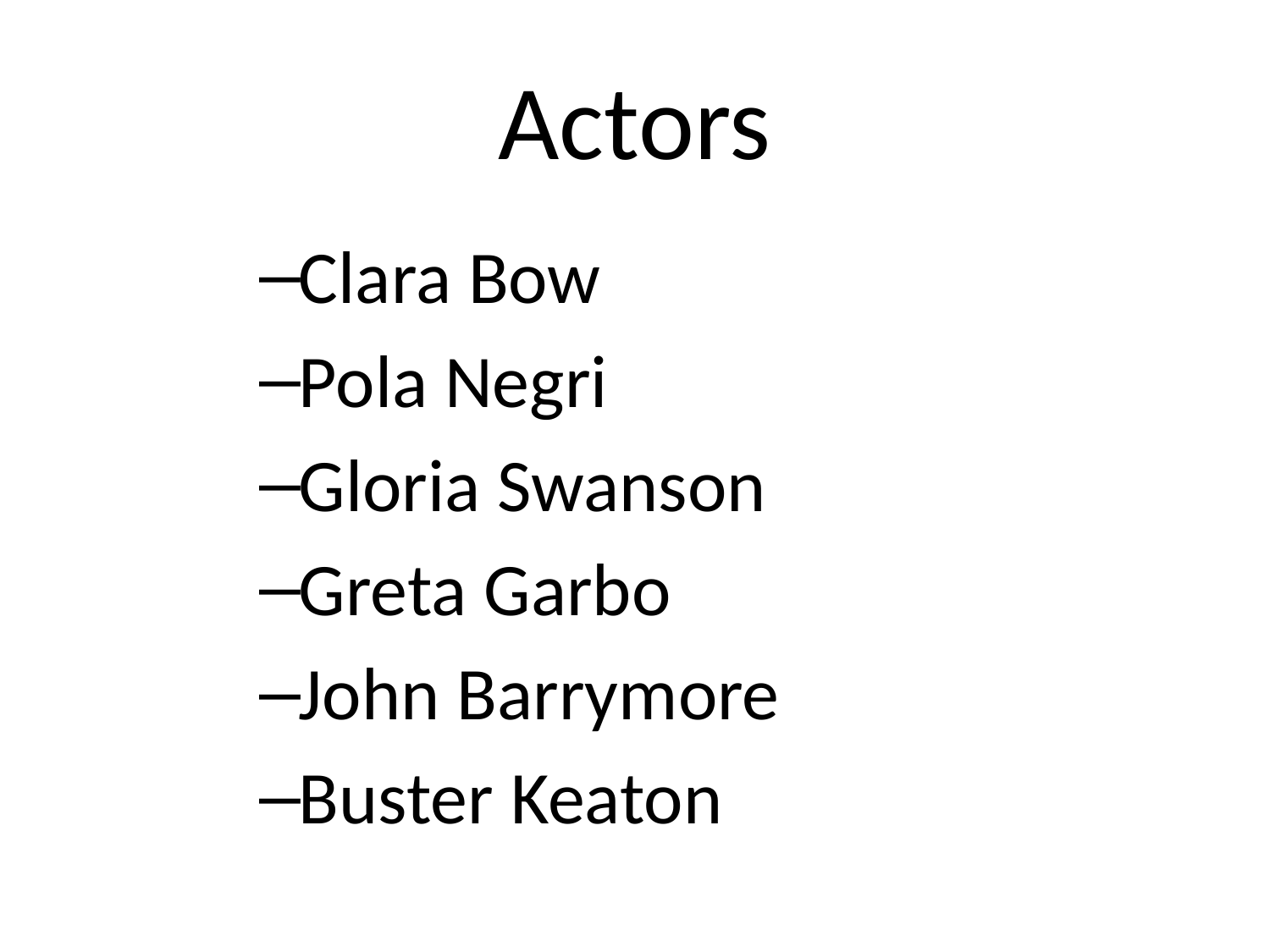

# Actors
Clara Bow
Pola Negri
Gloria Swanson
Greta Garbo
John Barrymore
Buster Keaton